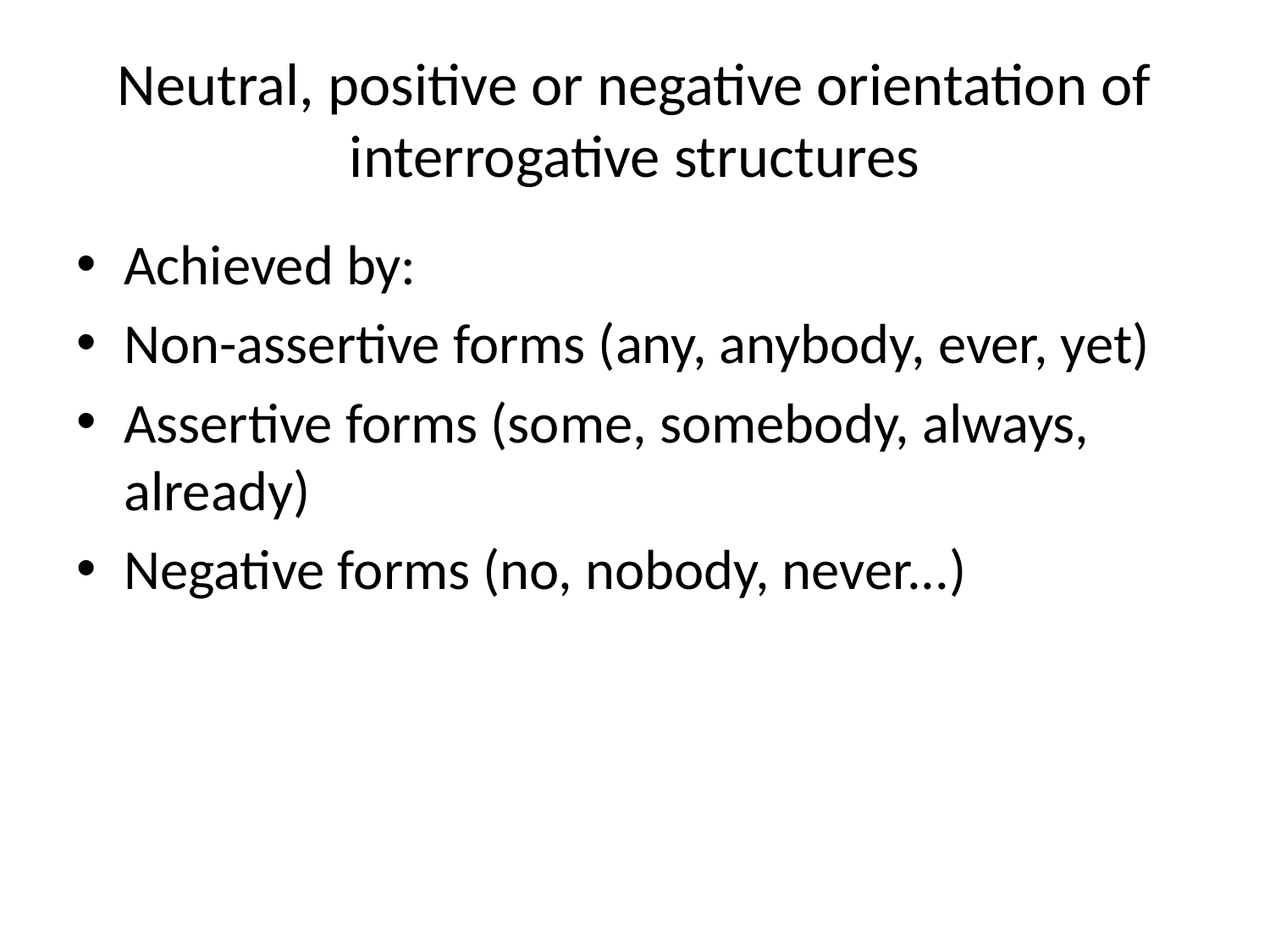

# Neutral, positive or negative orientation of interrogative structures
Achieved by:
Non-assertive forms (any, anybody, ever, yet)
Assertive forms (some, somebody, always, already)
Negative forms (no, nobody, never...)